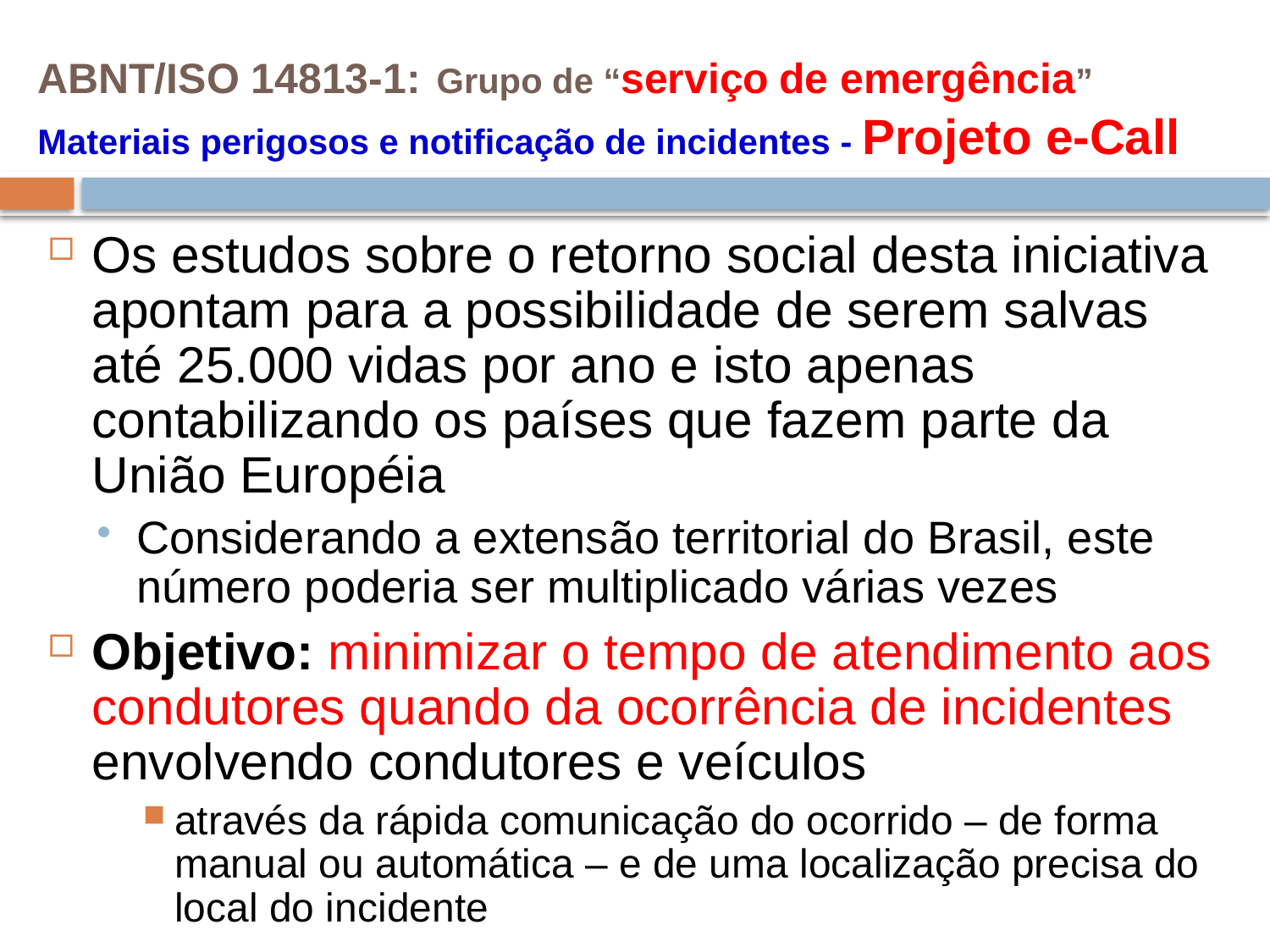

# ABNT/ISO 14813-1: Grupo de “serviço de emergência” Materiais perigosos e notificação de incidentes - Projeto e-Call
Os estudos sobre o retorno social desta iniciativa apontam para a possibilidade de serem salvas até 25.000 vidas por ano e isto apenas contabilizando os países que fazem parte da União Européia
Considerando a extensão territorial do Brasil, este número poderia ser multiplicado várias vezes
Objetivo: minimizar o tempo de atendimento aos condutores quando da ocorrência de incidentes envolvendo condutores e veículos
através da rápida comunicação do ocorrido – de forma manual ou automática – e de uma localização precisa do local do incidente